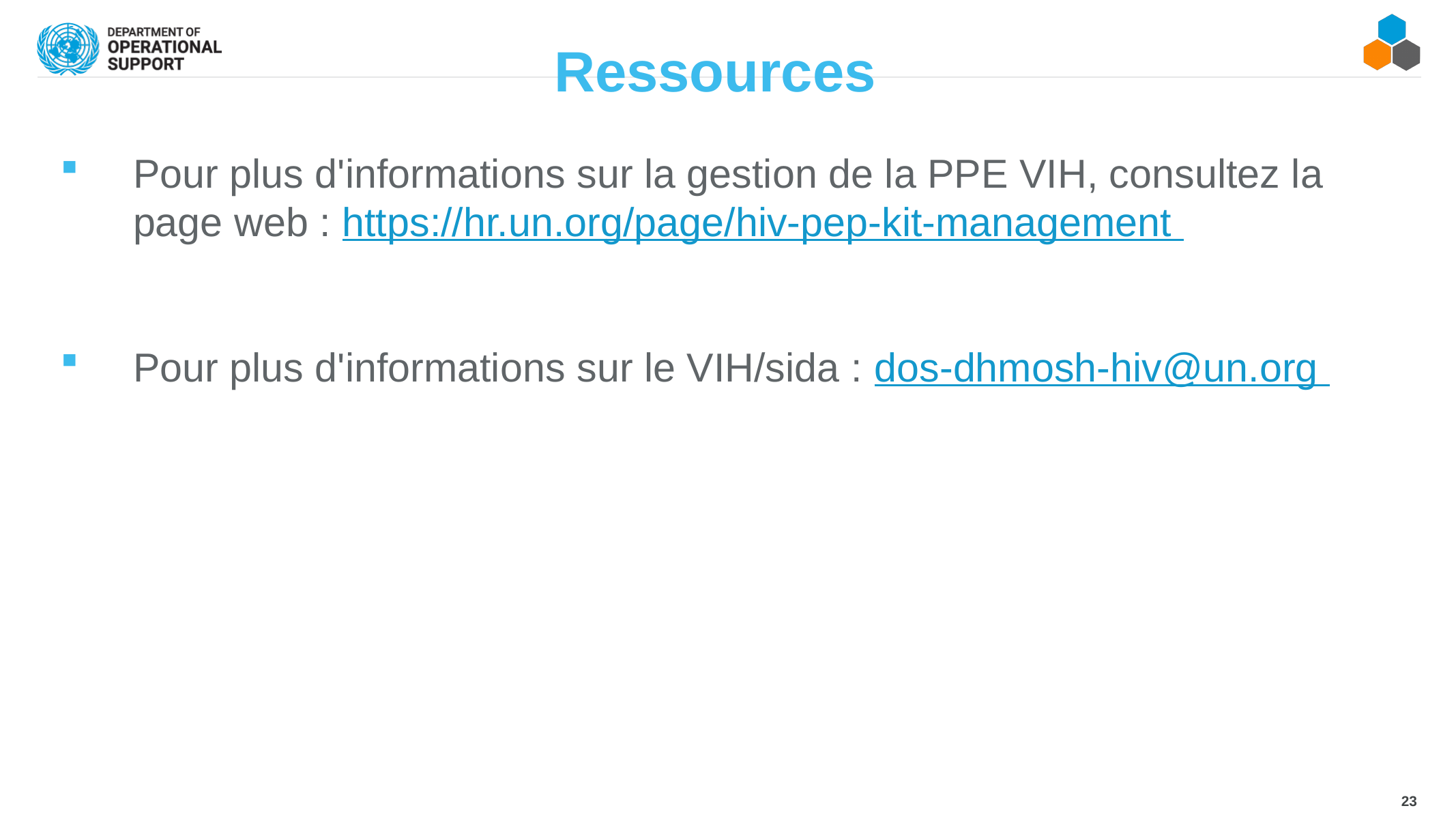

# Ressources
Pour plus d'informations sur la gestion de la PPE VIH, consultez la page web : https://hr.un.org/page/hiv-pep-kit-management

Pour plus d'informations sur le VIH/sida : dos-dhmosh-hiv@un.org